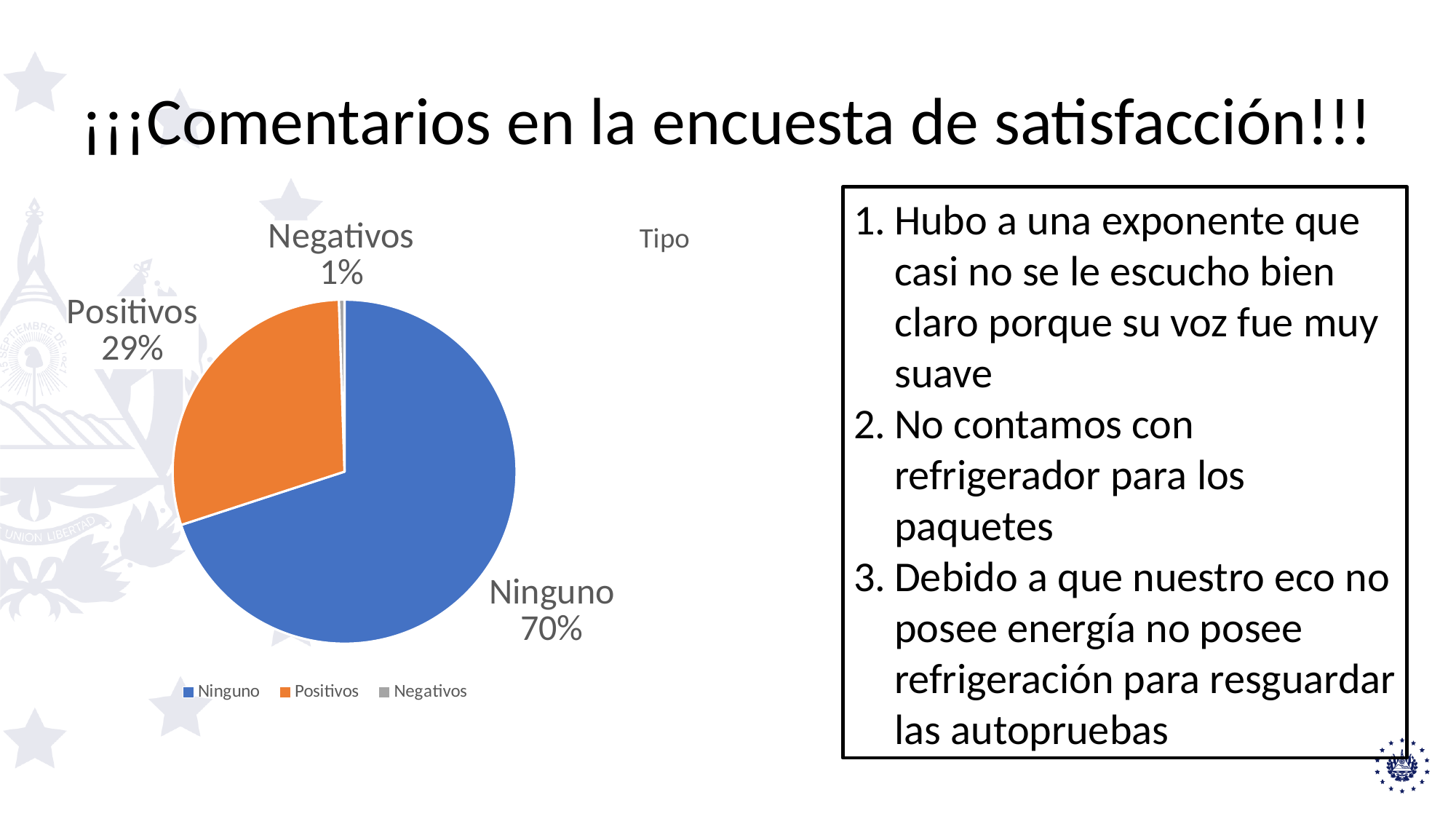

# ¡¡¡Comentarios en la encuesta de satisfacción!!!
Hubo a una exponente que casi no se le escucho bien claro porque su voz fue muy suave
No contamos con refrigerador para los paquetes
Debido a que nuestro eco no posee energía no posee refrigeración para resguardar las autopruebas

### Chart:

| Category | Tipo |
|---|---|
| Ninguno | 401.0 |
| Positivos | 169.0 |
| Negativos | 3.0 |